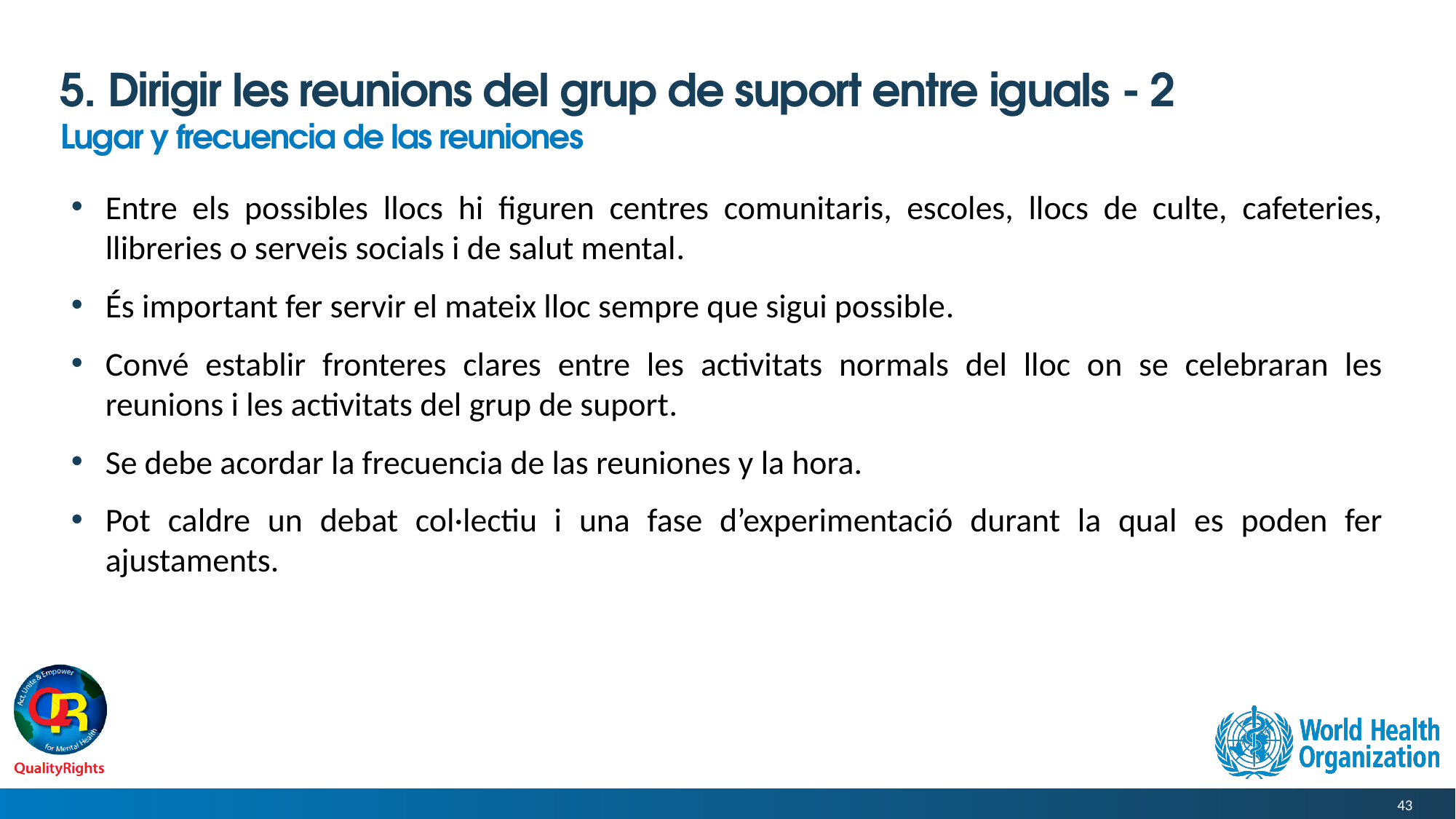

# 5. Dirigir les reunions del grup de suport entre iguals - 2
Lugar y frecuencia de las reuniones
Entre els possibles llocs hi figuren centres comunitaris, escoles, llocs de culte, cafeteries, llibreries o serveis socials i de salut mental.
És important fer servir el mateix lloc sempre que sigui possible.
Convé establir fronteres clares entre les activitats normals del lloc on se celebraran les reunions i les activitats del grup de suport.
Se debe acordar la frecuencia de las reuniones y la hora.
Pot caldre un debat col·lectiu i una fase d’experimentació durant la qual es poden fer ajustaments.